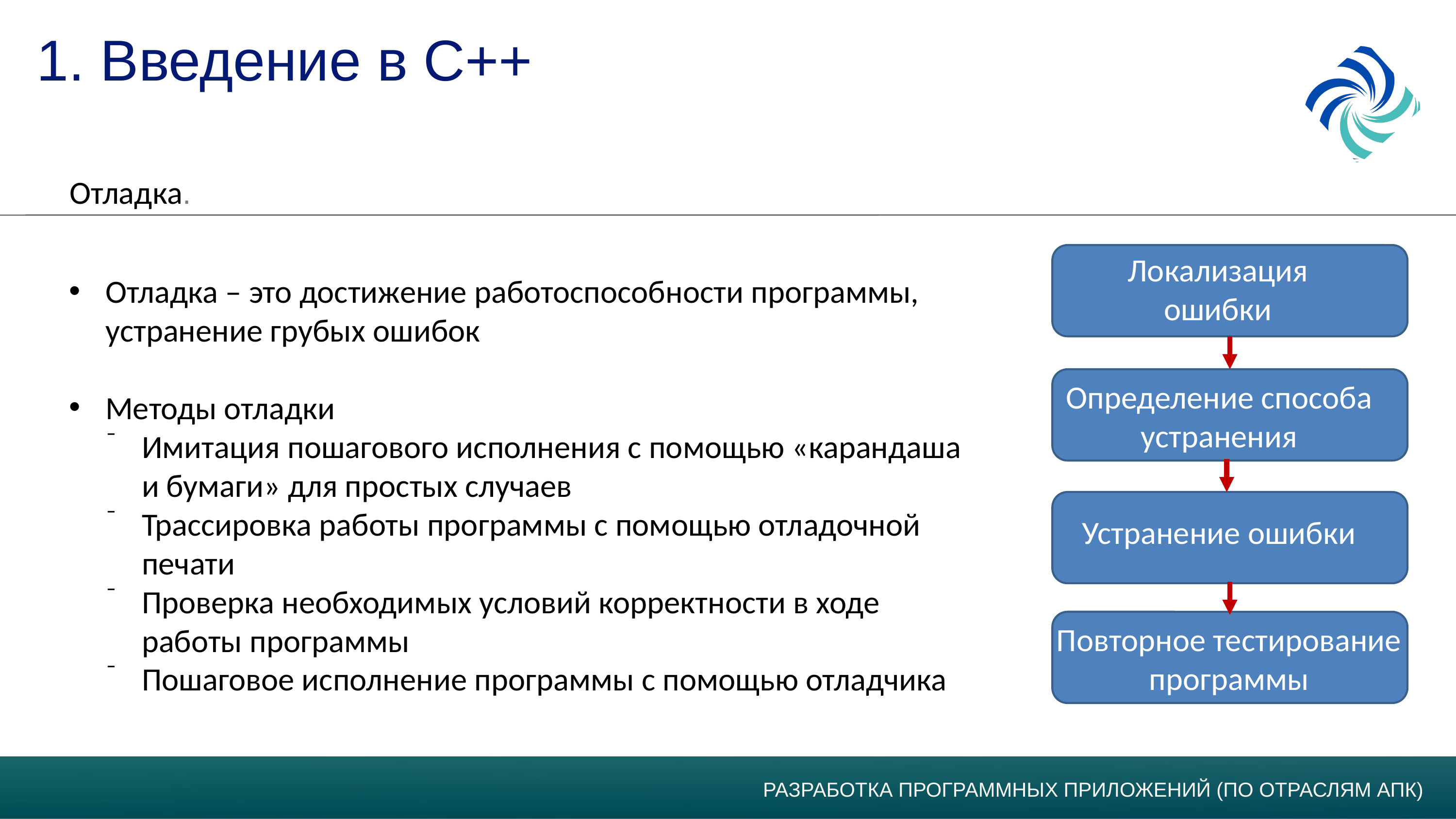

1. Введение в С++

Отладка.

Локализация ошибки

Определение способа устранения

Устранение ошибки

Повторное тестирование программы
Отладка – это достижение работоспособности программы, устранение грубых ошибок

Методы отладки
Имитация пошагового исполнения с помощью «карандаша и бумаги» для простых случаев
Трассировка работы программы с помощью отладочной печати
Проверка необходимых условий корректности в ходе работы программы
Пошаговое исполнение программы с помощью отладчика
РАЗРАБОТКА ПРОГРАММНЫХ ПРИЛОЖЕНИЙ (ПО ОТРАСЛЯМ АПК)